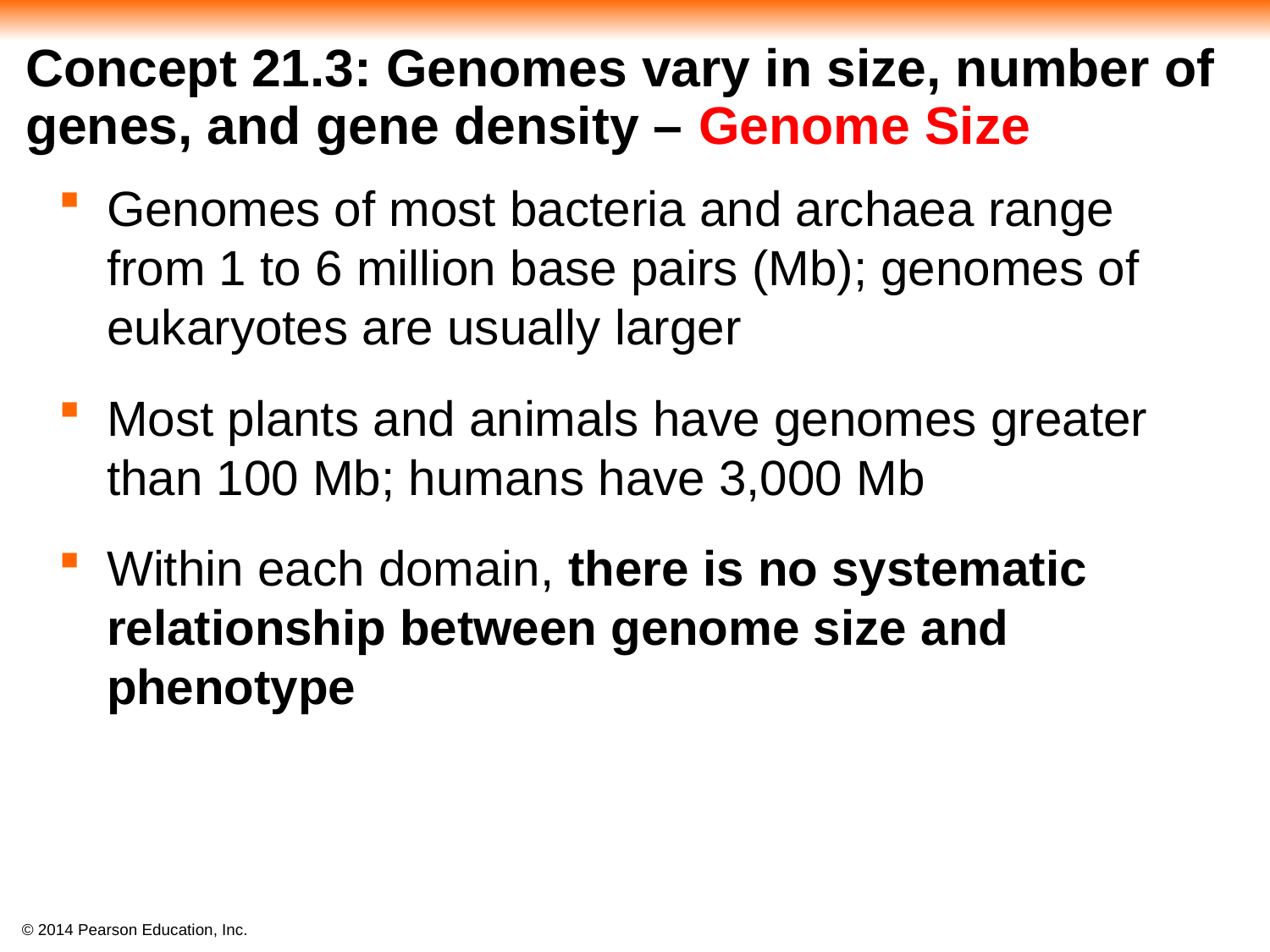

# Concept 21.3: Genomes vary in size, number of genes, and gene density – Genome Size
Genomes of most bacteria and archaea range from 1 to 6 million base pairs (Mb); genomes of eukaryotes are usually larger
Most plants and animals have genomes greater than 100 Mb; humans have 3,000 Mb
Within each domain, there is no systematic relationship between genome size and phenotype